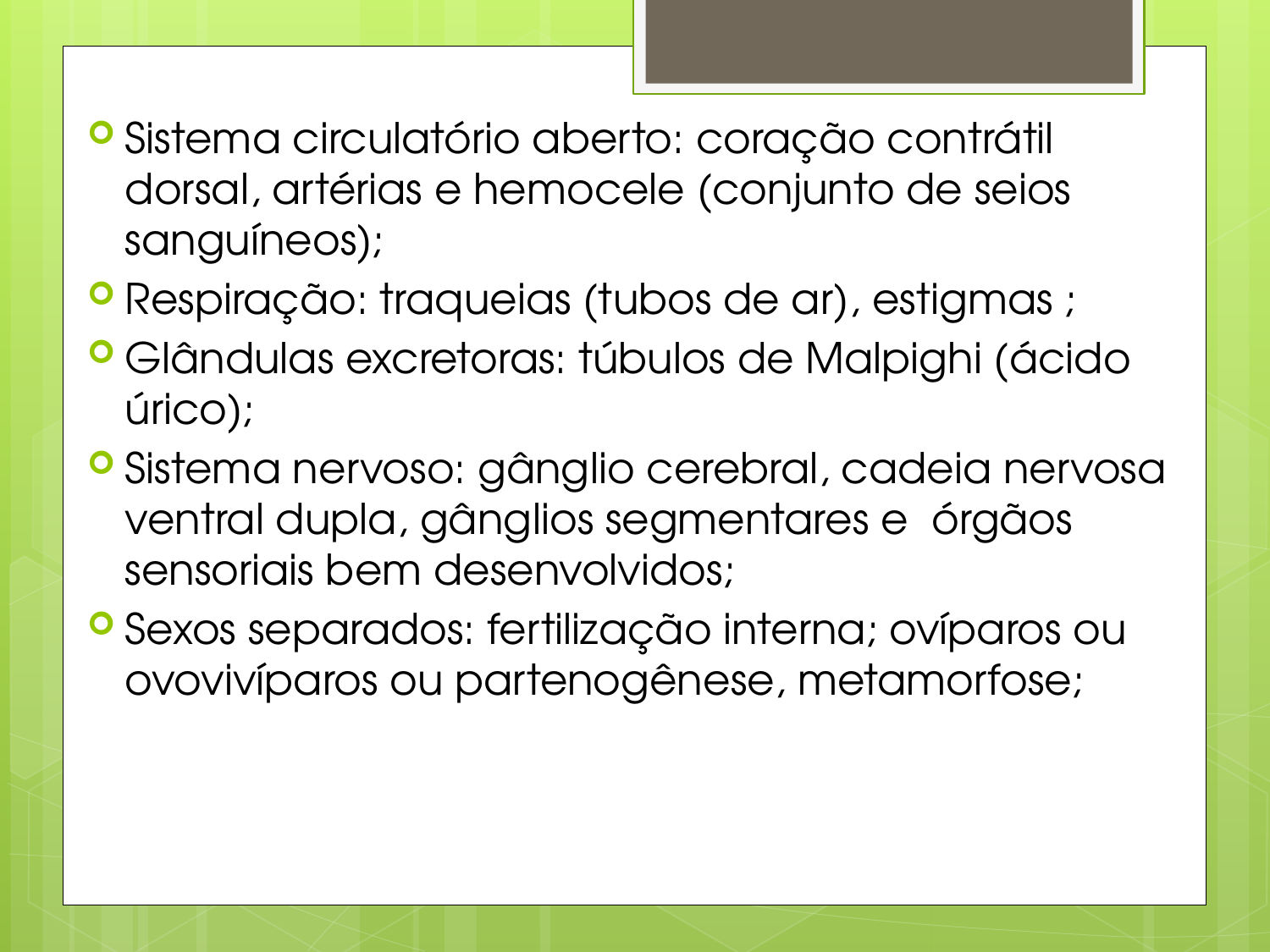

Sistema circulatório aberto: coração contrátil dorsal, artérias e hemocele (conjunto de seios sanguíneos);
Respiração: traqueias (tubos de ar), estigmas ;
Glândulas excretoras: túbulos de Malpighi (ácido úrico);
Sistema nervoso: gânglio cerebral, cadeia nervosa ventral dupla, gânglios segmentares e  órgãos sensoriais bem desenvolvidos;
Sexos separados: fertilização interna; ovíparos ou ovovivíparos ou partenogênese, metamorfose;

#